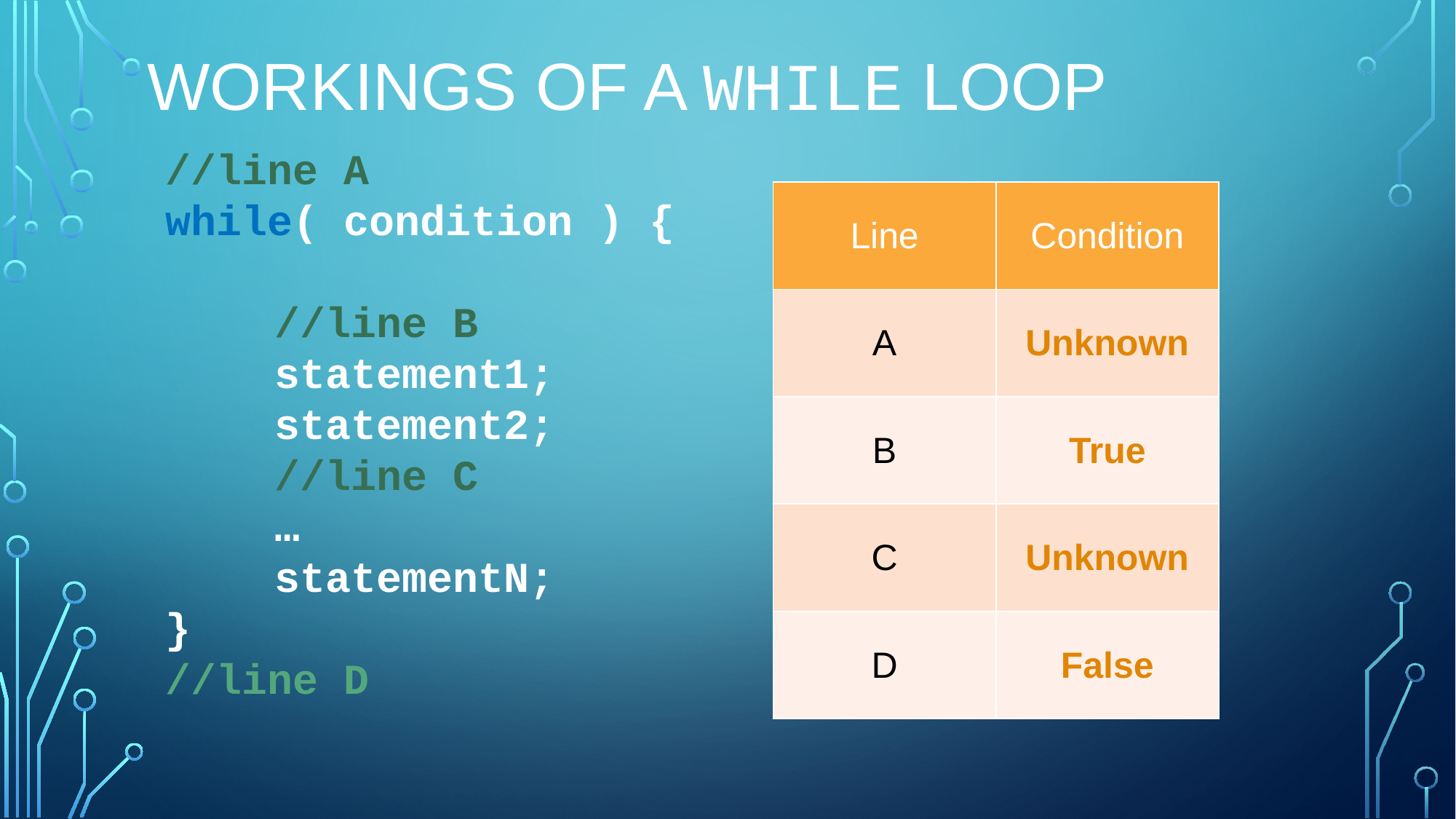

# Workings of a while loop
//line A
while( condition ) {

	//line B
	statement1;
	statement2;
	//line C
	…
	statementN;
}
//line D
| Line | Condition |
| --- | --- |
| A |  |
| B |  |
| C |  |
| D |  |
| Line | Condition |
| --- | --- |
| A | Unknown |
| B |  |
| C |  |
| D |  |
| Line | Condition |
| --- | --- |
| A | Unknown |
| B | True |
| C |  |
| D |  |
| Line | Condition |
| --- | --- |
| A | Unknown |
| B | True |
| C | Unknown |
| D |  |
| Line | Condition |
| --- | --- |
| A | Unknown |
| B | True |
| C | Unknown |
| D | False |